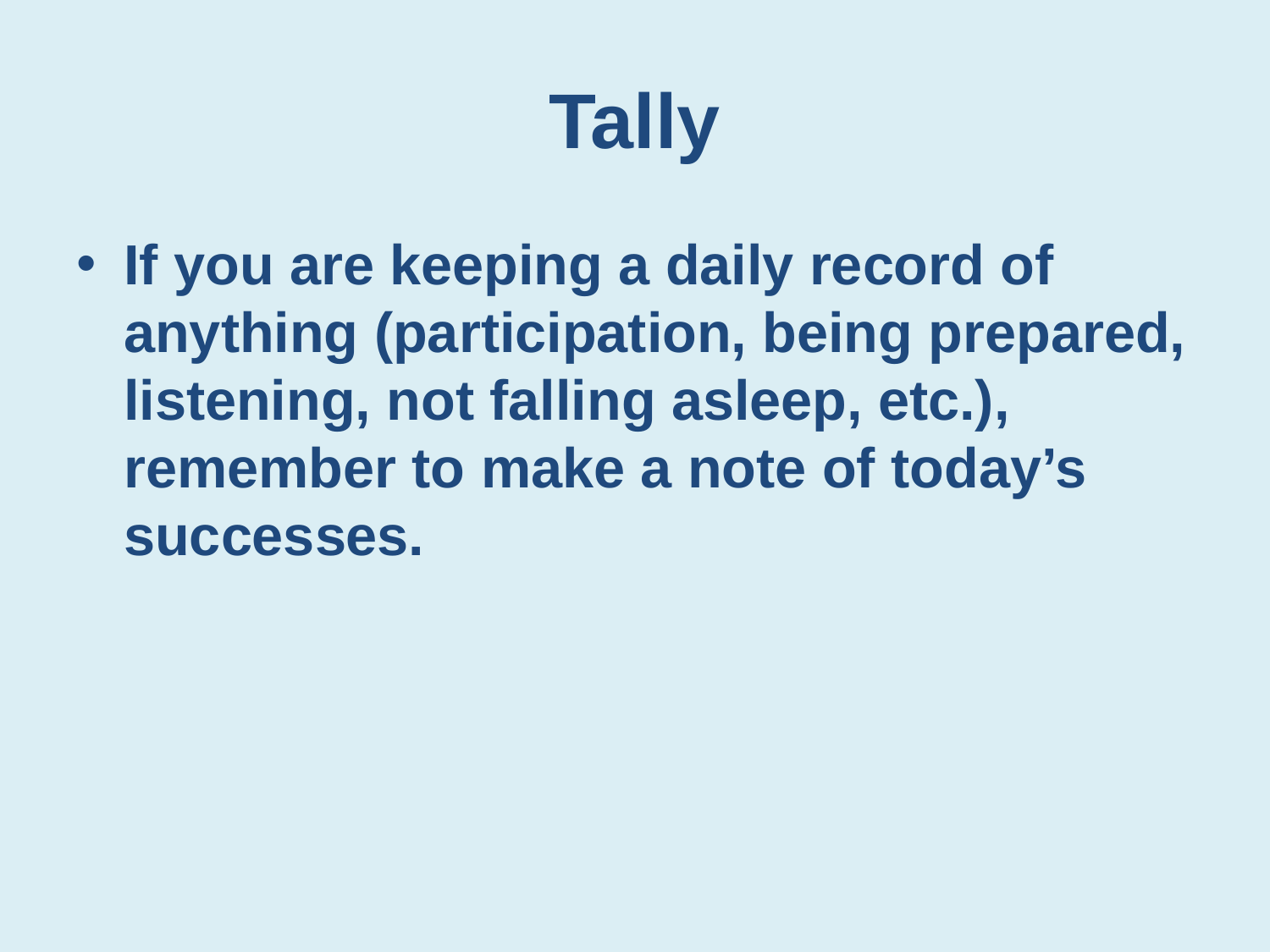

# Tally
If you are keeping a daily record of anything (participation, being prepared, listening, not falling asleep, etc.), remember to make a note of today’s successes.